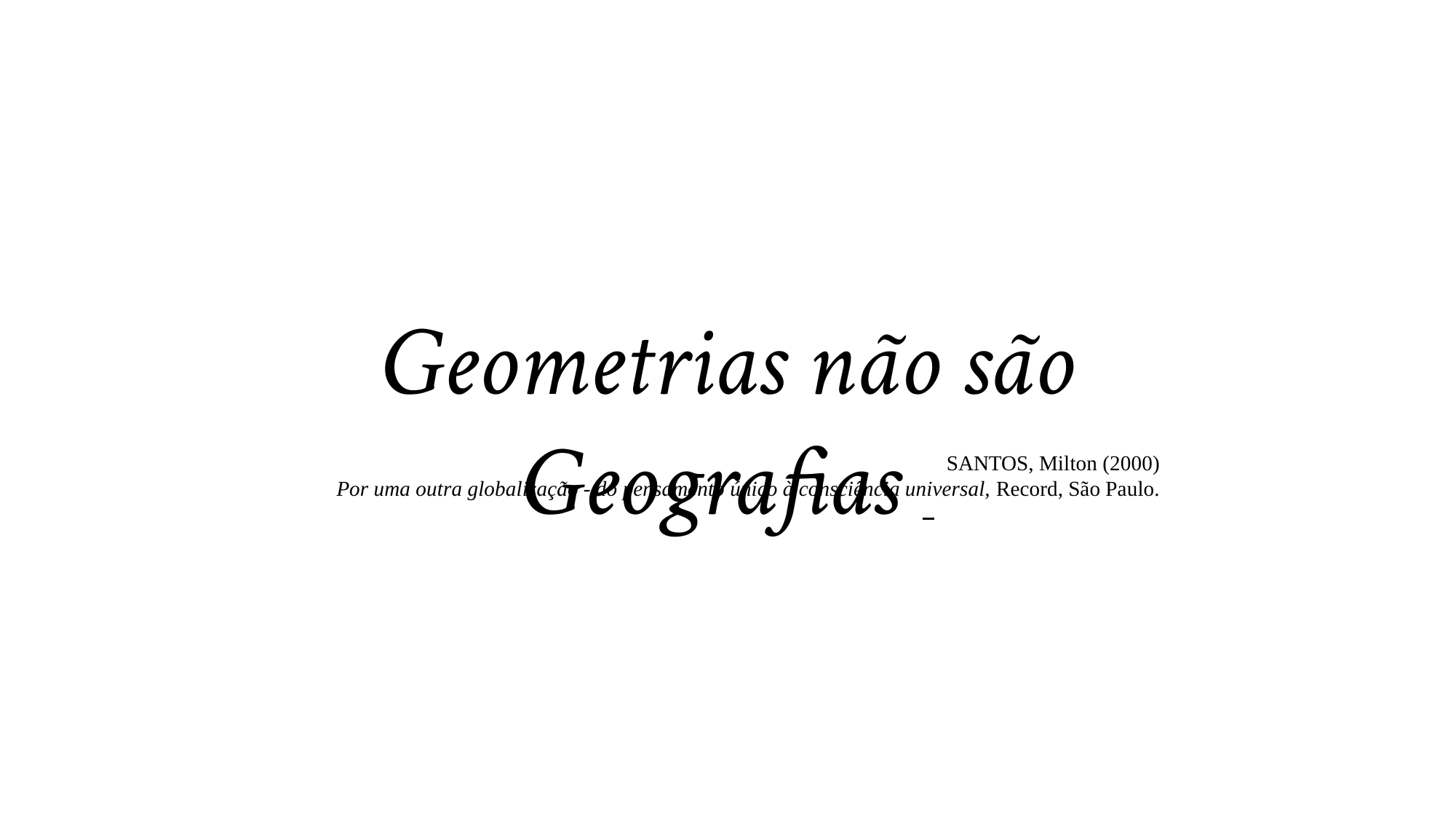

Geometrias não são Geografias
SANTOS, Milton (2000)
Por uma outra globalização - do pensamento único à consciência universal, Record, São Paulo.